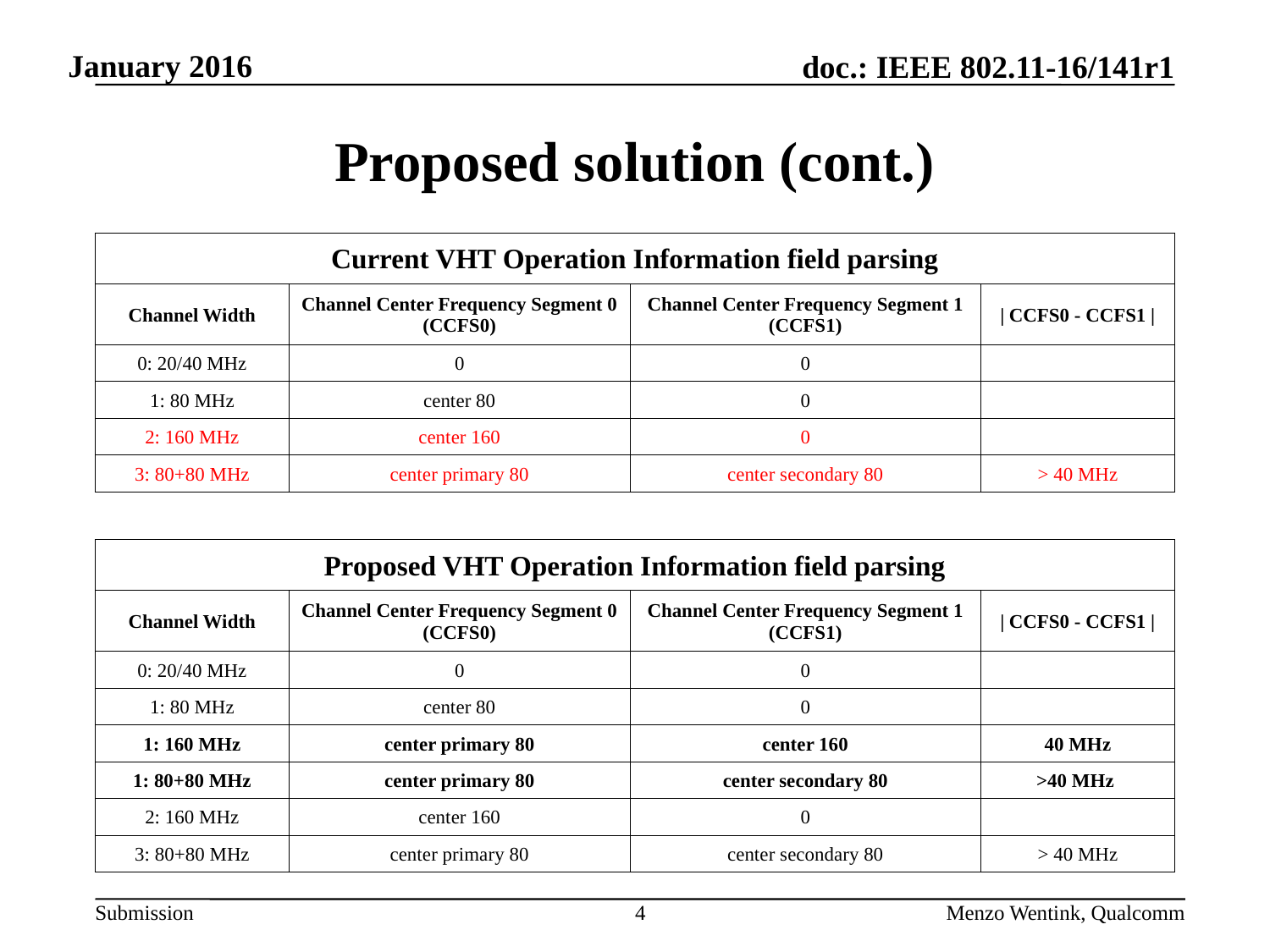

# Proposed solution (cont.)
| Current VHT Operation Information field parsing |  |  |  |
| --- | --- | --- | --- |
| Channel Width | Channel Center Frequency Segment 0 (CCFS0) | Channel Center Frequency Segment 1 (CCFS1) | | CCFS0 - CCFS1 | |
| 0: 20/40 MHz | 0 | 0 |  |
| 1: 80 MHz | center 80 | 0 |  |
| 2: 160 MHz | center 160 | 0 |  |
| 3: 80+80 MHz | center primary 80 | center secondary 80 | > 40 MHz |
| Proposed VHT Operation Information field parsing |  |  |  |
| --- | --- | --- | --- |
| Channel Width | Channel Center Frequency Segment 0 (CCFS0) | Channel Center Frequency Segment 1 (CCFS1) | | CCFS0 - CCFS1 | |
| 0: 20/40 MHz | 0 | 0 |  |
| 1: 80 MHz | center 80 | 0 |  |
| 1: 160 MHz | center primary 80 | center 160 | 40 MHz |
| 1: 80+80 MHz | center primary 80 | center secondary 80 | >40 MHz |
| 2: 160 MHz | center 160 | 0 |  |
| 3: 80+80 MHz | center primary 80 | center secondary 80 | > 40 MHz |
4